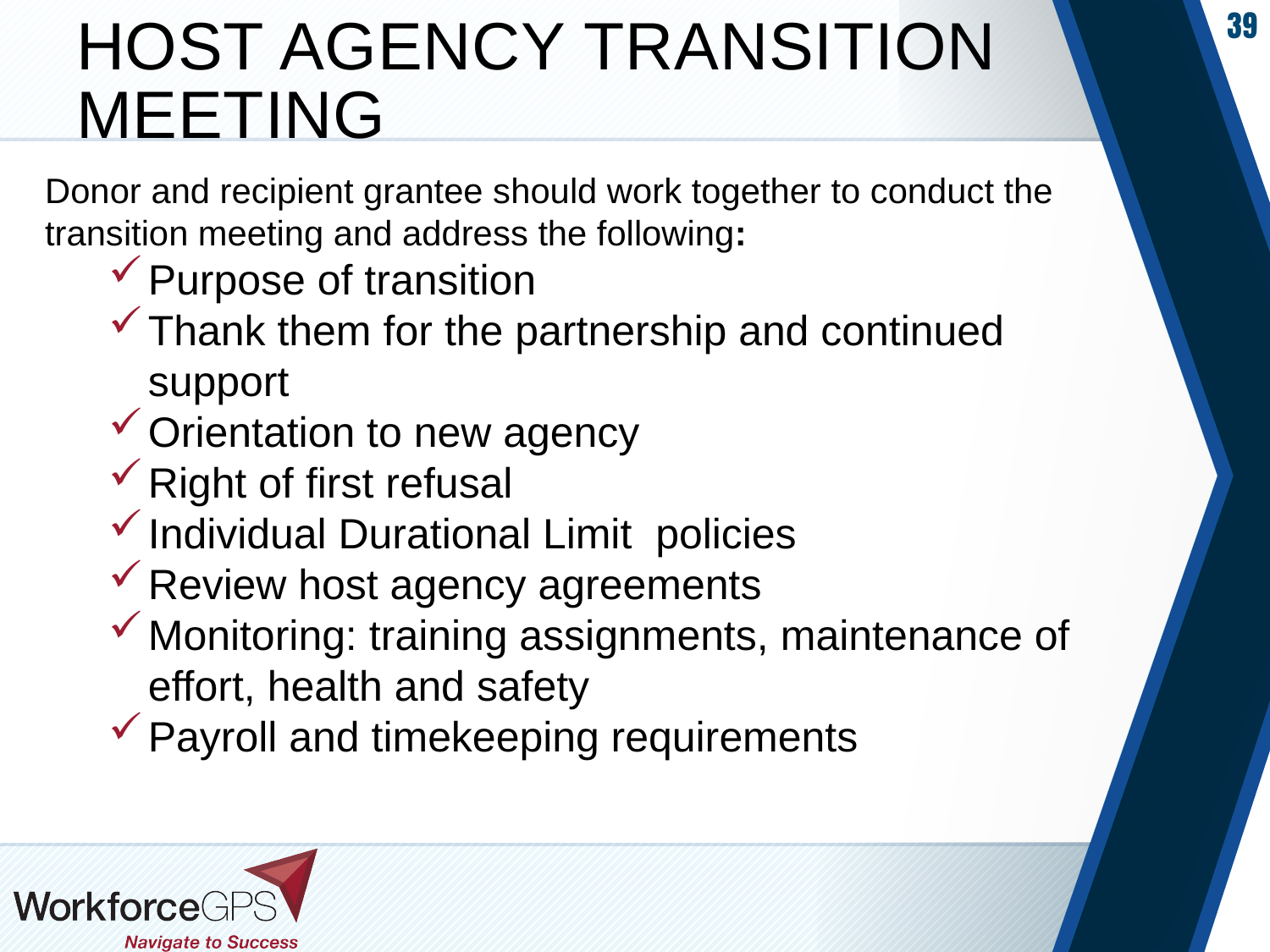

# Host Agency Transition Meeting
Donor and recipient grantee should work together to conduct the transition meeting and address the following:
Purpose of transition
Thank them for the partnership and continued support
Orientation to new agency
Right of first refusal
Individual Durational Limit  policies
Review host agency agreements
Monitoring: training assignments, maintenance of effort, health and safety
Payroll and timekeeping requirements